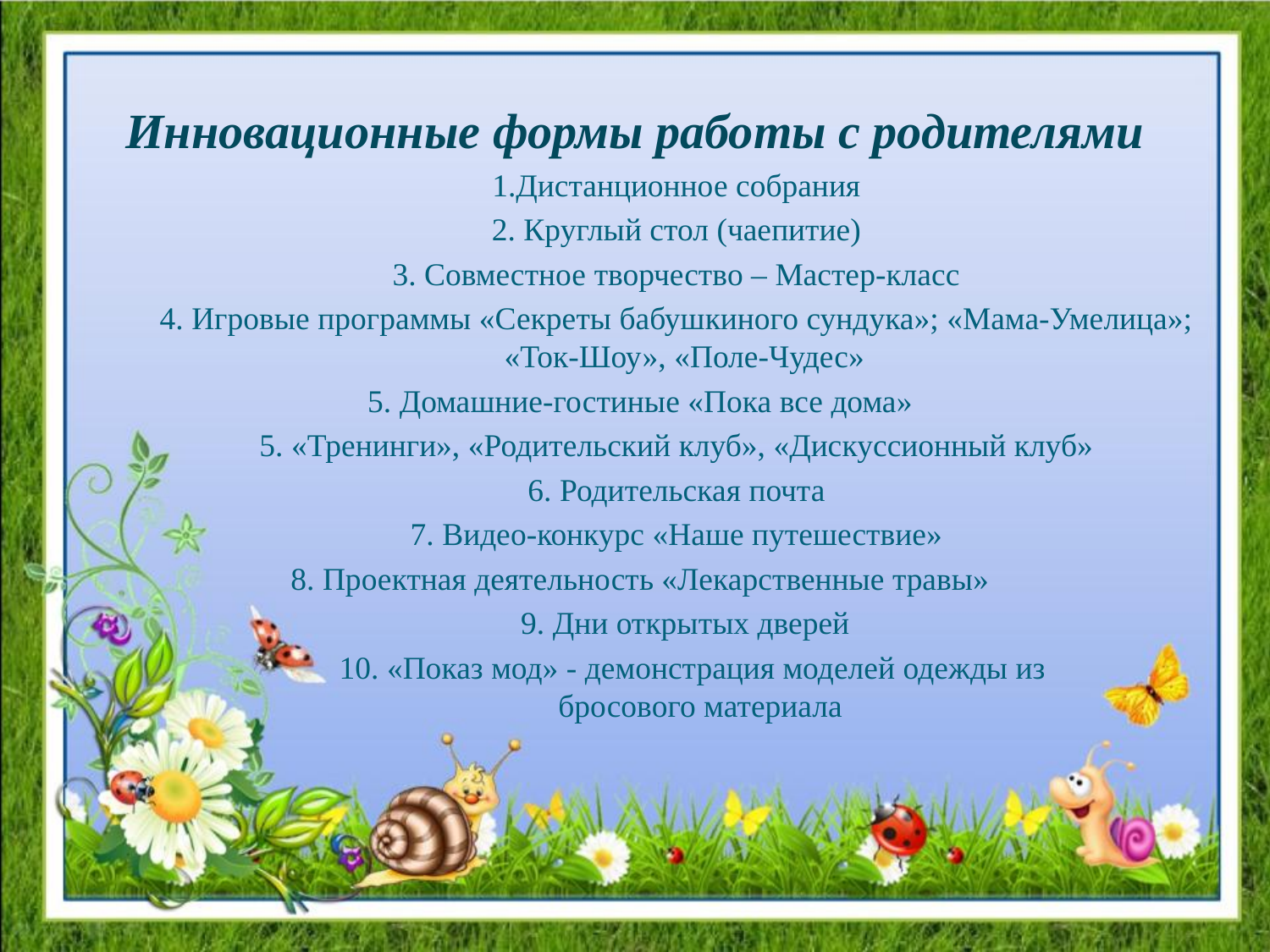

# Инновационные формы работы с родителями
         1.Дистанционное собрания
         2. Круглый стол (чаепитие)
         3. Совместное творчество – Мастер-класс
         4. Игровые программы «Секреты бабушкиного сундука»; «Мама-Умелица»;            «Ток-Шоу», «Поле-Чудес»
5. Домашние-гостиные «Пока все дома»
         5. «Тренинги», «Родительский клуб», «Дискуссионный клуб»
         6. Родительская почта
         7. Видео-конкурс «Наше путешествие»
8. Проектная деятельность «Лекарственные травы»
                                                      9. Дни открытых дверей
                               10. «Показ мод» - демонстрация моделей одежды из                                  бросового материала